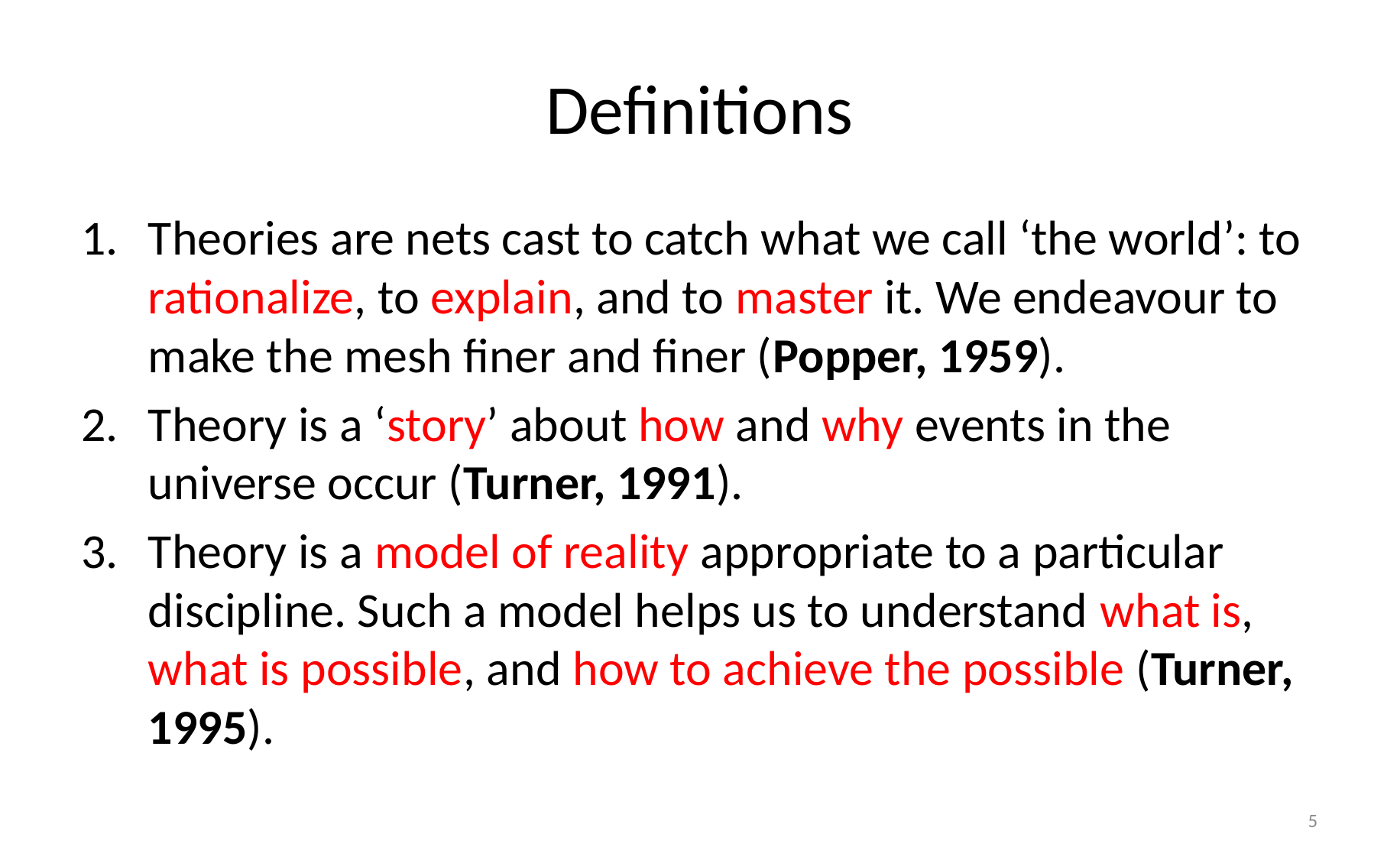

# Definitions
Theories are nets cast to catch what we call ‘the world’: to rationalize, to explain, and to master it. We endeavour to make the mesh finer and finer (Popper, 1959).
Theory is a ‘story’ about how and why events in the universe occur (Turner, 1991).
Theory is a model of reality appropriate to a particular discipline. Such a model helps us to understand what is, what is possible, and how to achieve the possible (Turner, 1995).

5